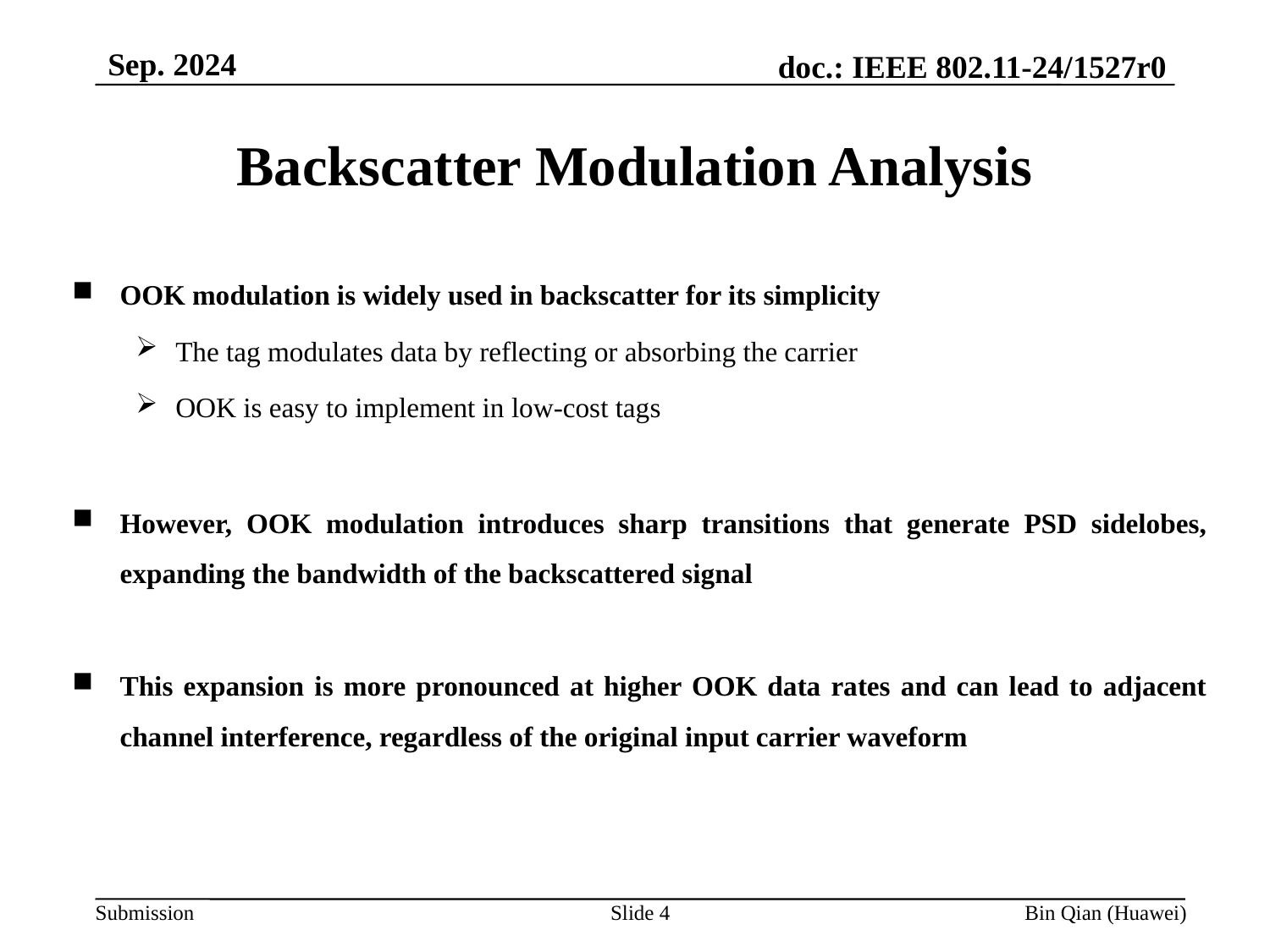

Sep. 2024
Backscatter Modulation Analysis
OOK modulation is widely used in backscatter for its simplicity
The tag modulates data by reflecting or absorbing the carrier
OOK is easy to implement in low-cost tags

However, OOK modulation introduces sharp transitions that generate PSD sidelobes, expanding the bandwidth of the backscattered signal

This expansion is more pronounced at higher OOK data rates and can lead to adjacent channel interference, regardless of the original input carrier waveform

Slide 4
Bin Qian (Huawei)